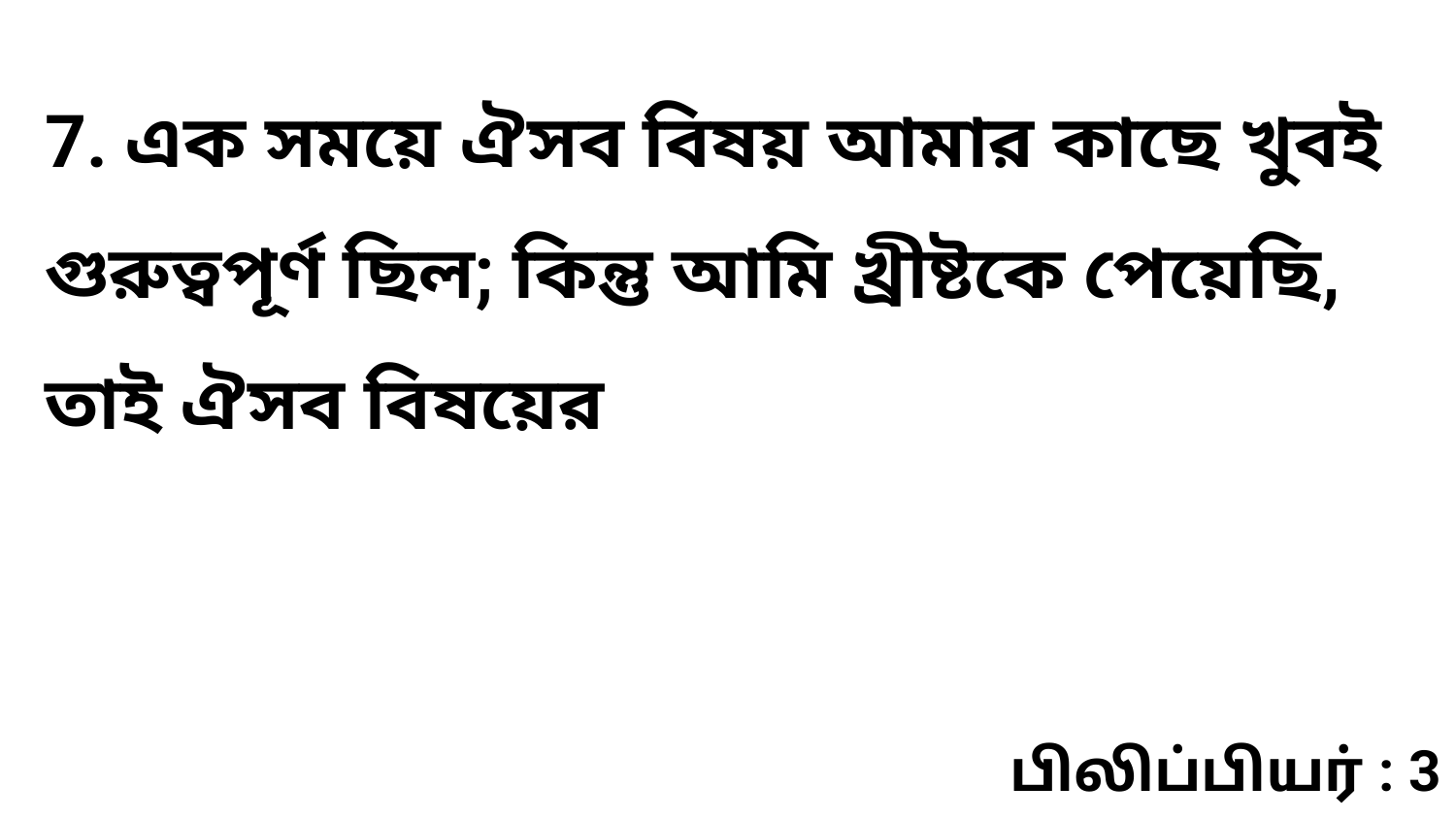

7. এক সময়ে ঐসব বিষয় আমার কাছে খুবই গুরুত্বপূর্ণ ছিল; কিন্তু আমি খ্রীষ্টকে পেয়েছি, তাই ঐসব বিষয়ের
பிலிப்பியர் : 3